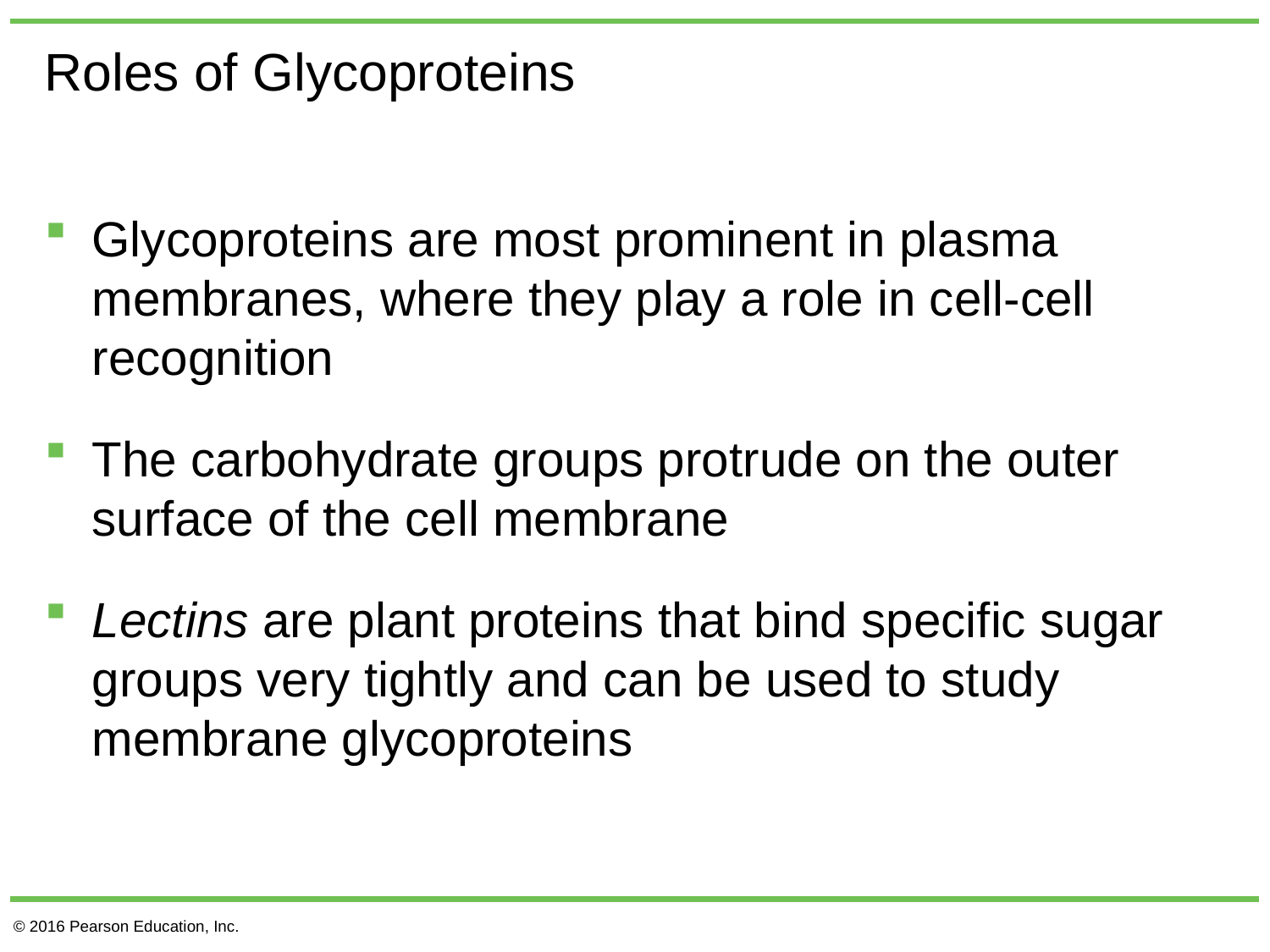

# Roles of Glycoproteins
Glycoproteins are most prominent in plasma membranes, where they play a role in cell-cell recognition
The carbohydrate groups protrude on the outer surface of the cell membrane
Lectins are plant proteins that bind specific sugar groups very tightly and can be used to study membrane glycoproteins
© 2016 Pearson Education, Inc.